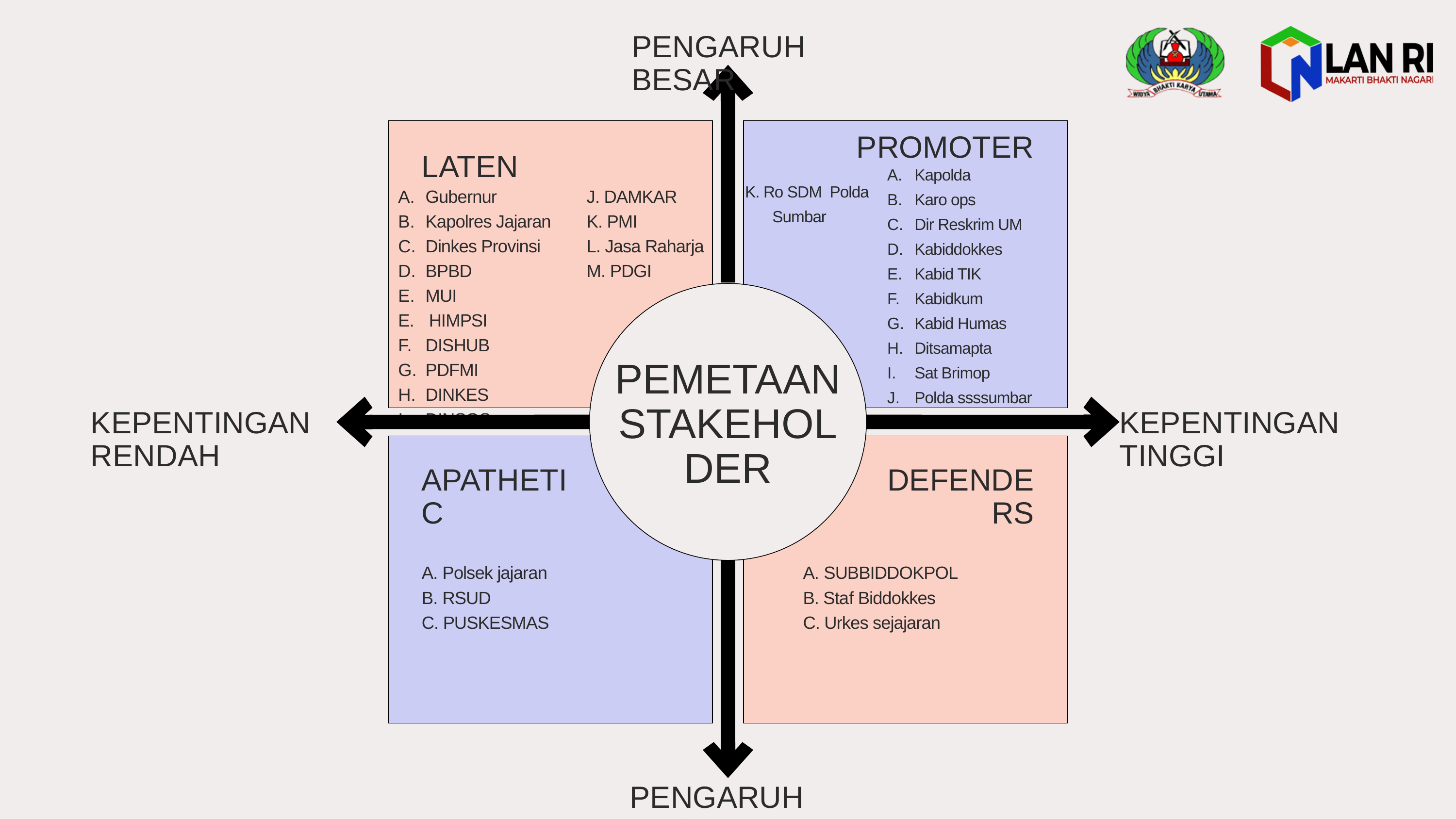

PENGARUH BESAR

PROMOTER
LATEN
Kapolda
Karo ops
Dir Reskrim UM
Kabiddokkes
Kabid TIK
Kabidkum
Kabid Humas
Ditsamapta
Sat Brimop
Polda ssssumbar
K. Ro SDM  Polda Sumbar
Gubernur
Kapolres Jajaran
Dinkes Provinsi
BPBD
MUI
E.   HIMPSI
DISHUB
PDFMI
DINKES
DINSOS

J. DAMKAR
K. PMI
L. Jasa Raharja
M. PDGI

PEMETAAN
STAKEHOLDER
KEPENTINGAN RENDAH
KEPENTINGAN TINGGI

APATHETIC
DEFENDERS
A. Polsek jajaran
B. RSUD
C. PUSKESMAS
A. SUBBIDDOKPOL
B. Staf Biddokkes
C. Urkes sejajaran

PENGARUH KECIL